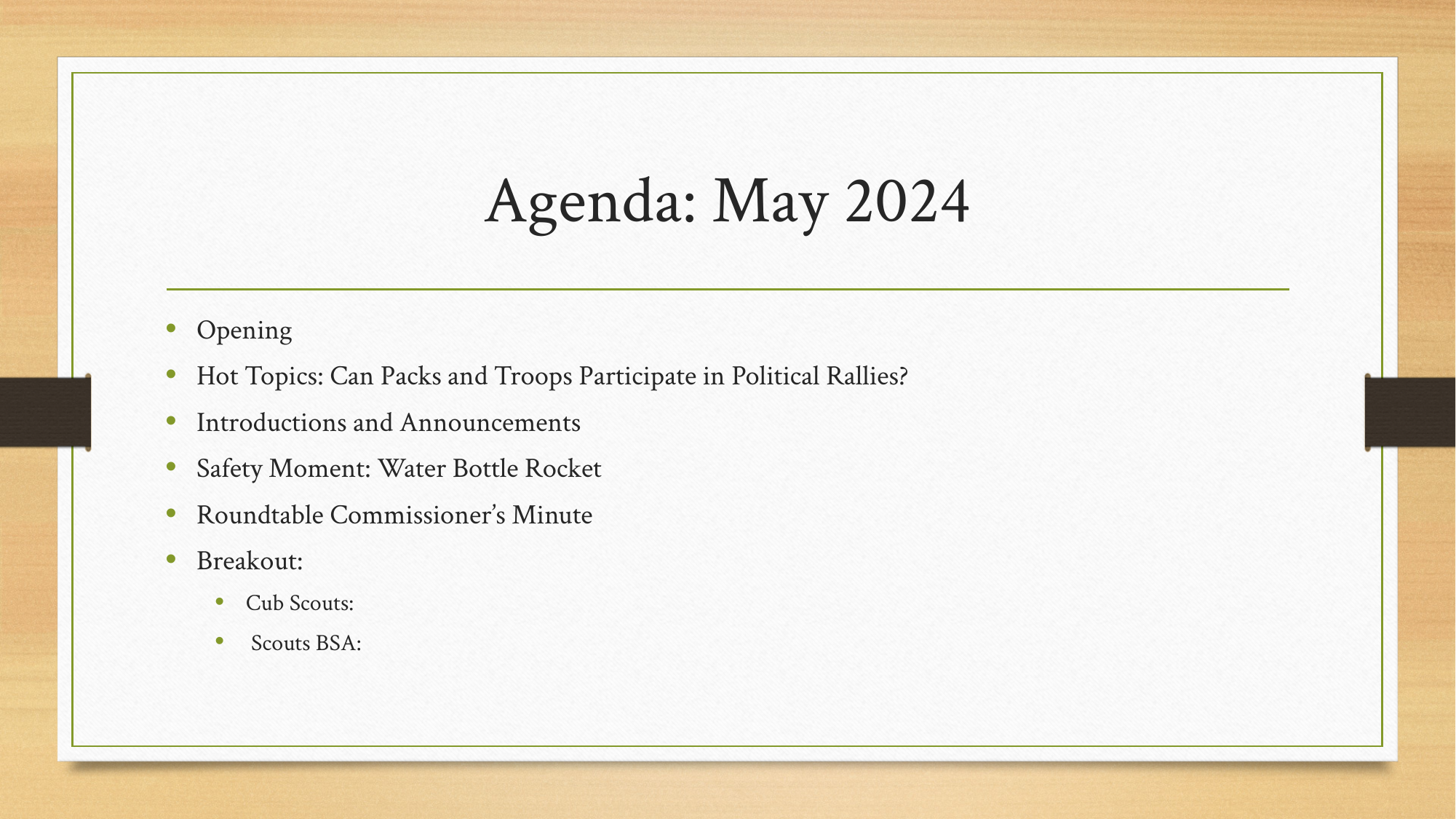

# Agenda: May 2024
Opening
Hot Topics: Can Packs and Troops Participate in Political Rallies?
Introductions and Announcements
Safety Moment: Water Bottle Rocket
Roundtable Commissioner’s Minute
Breakout:
Cub Scouts:
 Scouts BSA: